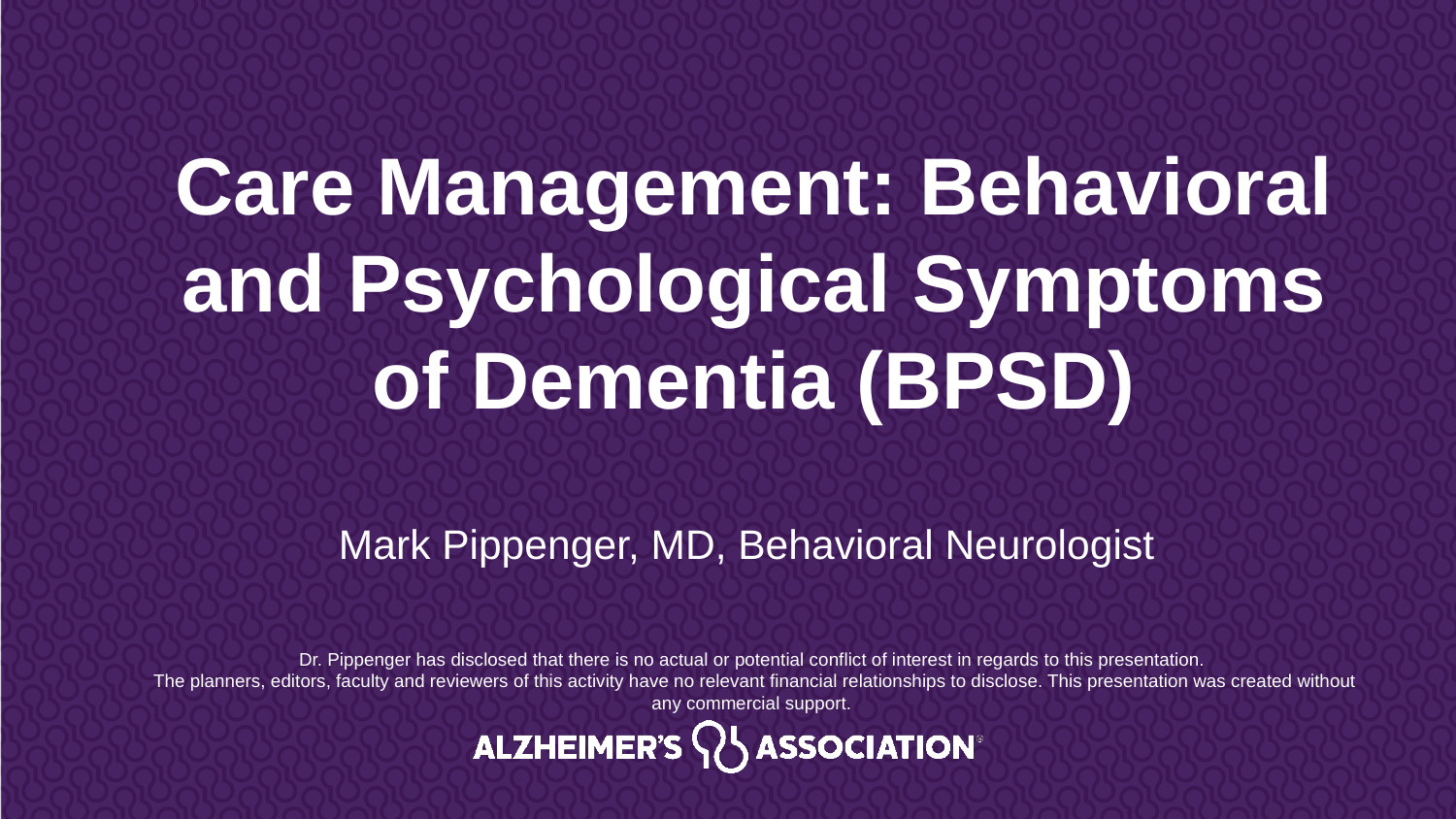

Care Management: Behavioral and Psychological Symptoms of Dementia (BPSD)
# Mark Pippenger, MD, Behavioral Neurologist
Dr. Pippenger has disclosed that there is no actual or potential conflict of interest in regards to this presentation.
The planners, editors, faculty and reviewers of this activity have no relevant financial relationships to disclose. This presentation was created without any commercial support.